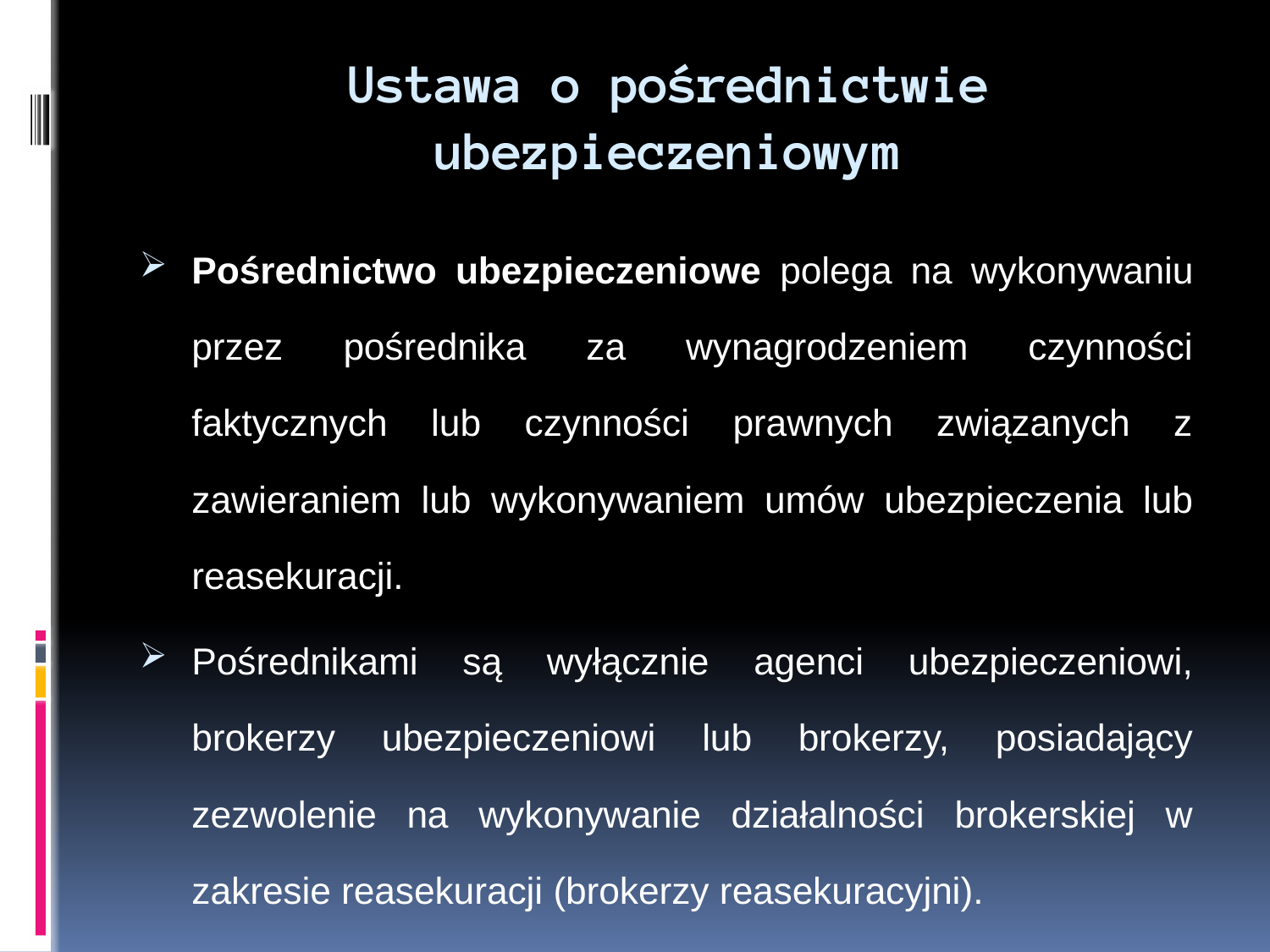

# Ustawa o pośrednictwie ubezpieczeniowym
Pośrednictwo ubezpieczeniowe polega na wykonywaniu przez pośrednika za wynagrodzeniem czynności faktycznych lub czynności prawnych związanych z zawieraniem lub wykonywaniem umów ubezpieczenia lub reasekuracji.
Pośrednikami są wyłącznie agenci ubezpieczeniowi, brokerzy ubezpieczeniowi lub brokerzy, posiadający zezwolenie na wykonywanie działalności brokerskiej w zakresie reasekuracji (brokerzy reasekuracyjni).